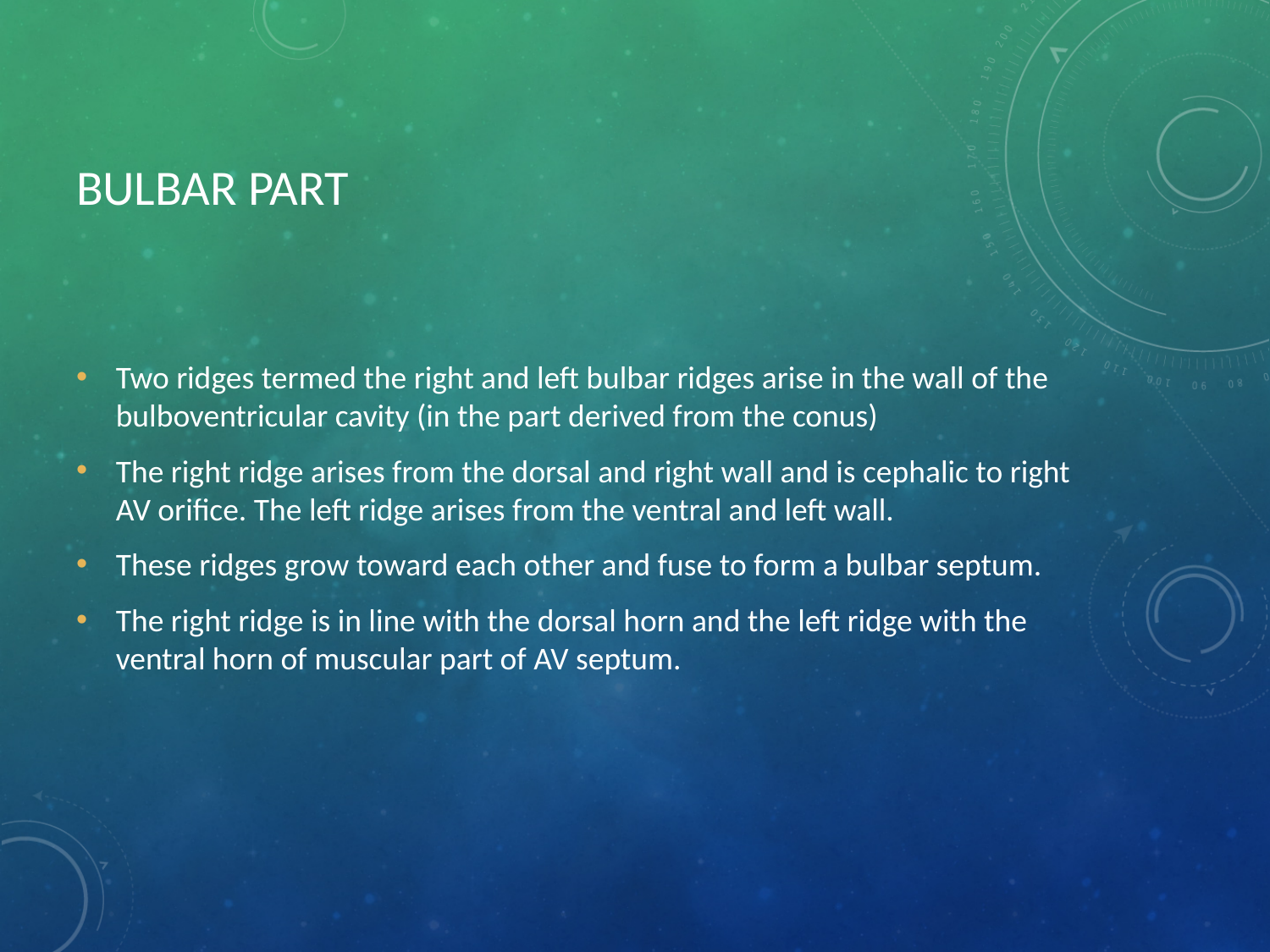

# Bulbar part
Two ridges termed the right and left bulbar ridges arise in the wall of the bulboventricular cavity (in the part derived from the conus)
The right ridge arises from the dorsal and right wall and is cephalic to right AV orifice. The left ridge arises from the ventral and left wall.
These ridges grow toward each other and fuse to form a bulbar septum.
The right ridge is in line with the dorsal horn and the left ridge with the ventral horn of muscular part of AV septum.